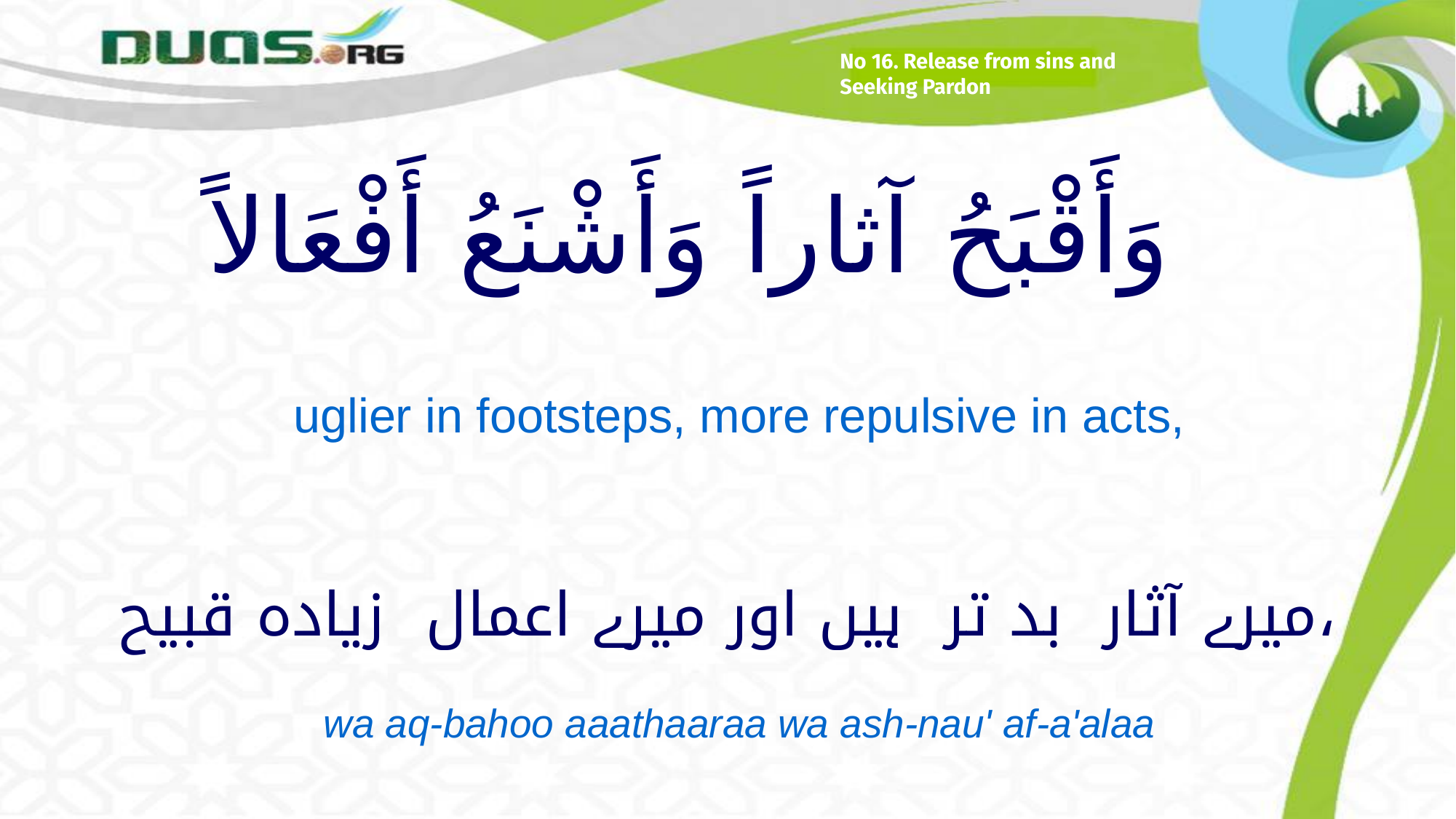

No 16. Release from sins and Seeking Pardon

# وَأَقْبَحُ آثاراً وَأَشْنَعُ أَفْعَالاً
uglier in footsteps, more repulsive in acts,

میرے آثار  بد تر  ہیں اور میرے اعمال  زیادہ قبیح،
wa aq-bahoo aaathaaraa wa ash-nau' af-a'alaa